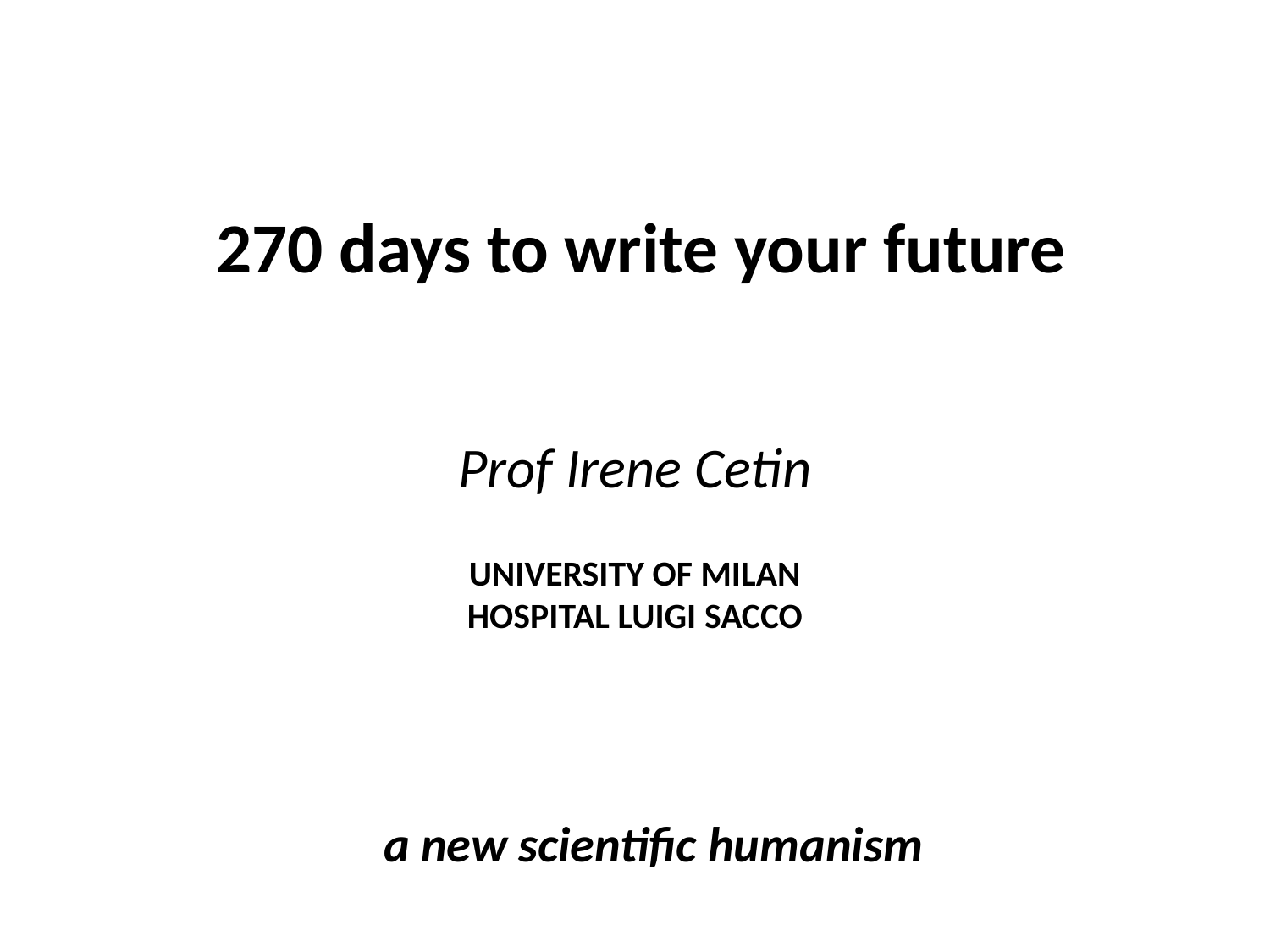

270 days to write your future
Prof Irene Cetin

UNIVERSITY OF MILAN
HOSPITAL LUIGI SACCO

a new scientific humanism